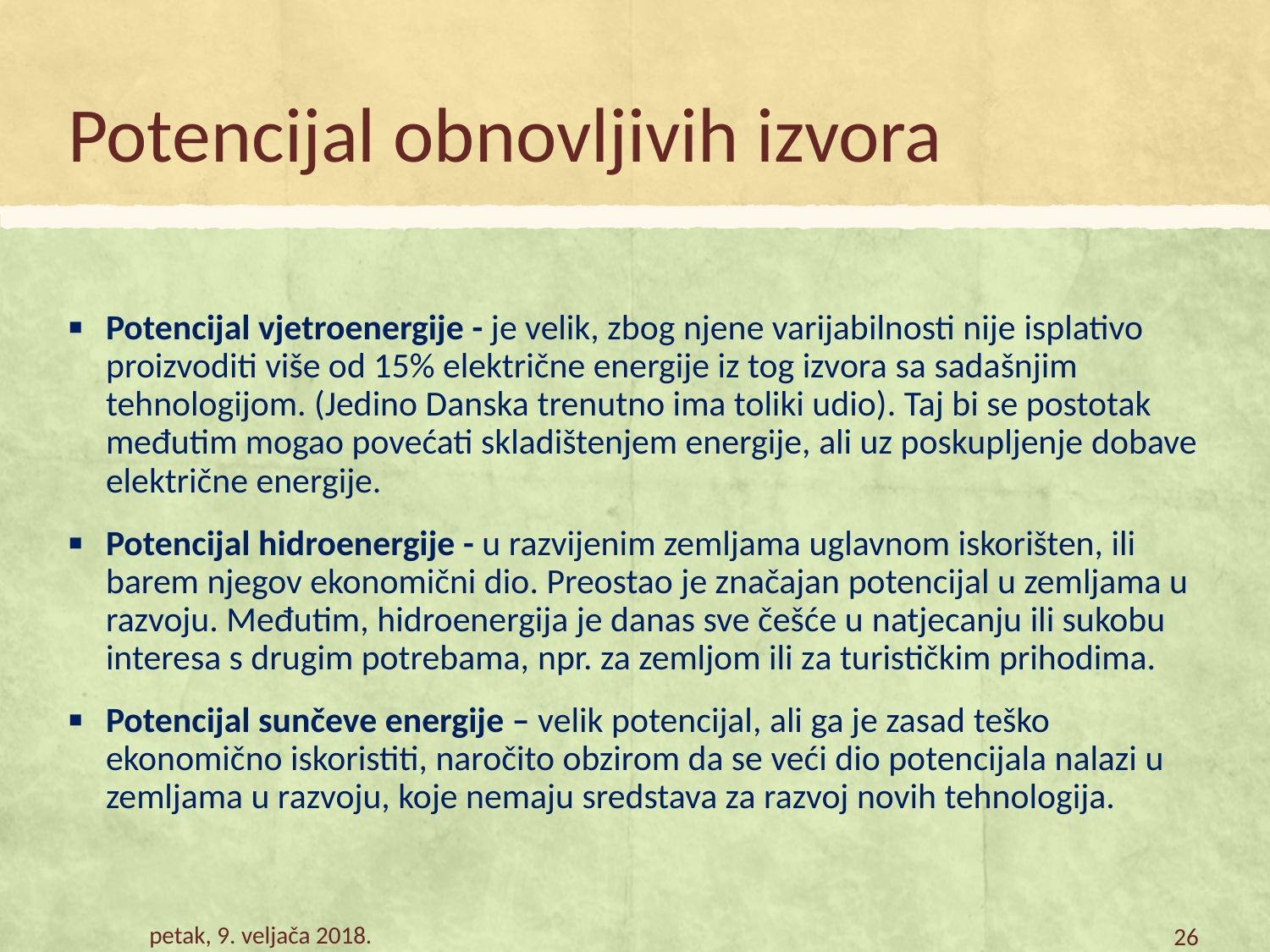

# Potencijal obnovljivih izvora

Potencijal vjetroenergije - je velik, zbog njene varijabilnosti nije isplativo proizvoditi više od 15% električne energije iz tog izvora sa sadašnjim tehnologijom. (Jedino Danska trenutno ima toliki udio). Taj bi se postotak međutim mogao povećati skladištenjem energije, ali uz poskupljenje dobave električne energije.
Potencijal hidroenergije - u razvijenim zemljama uglavnom iskorišten, ili barem njegov ekonomični dio. Preostao je značajan potencijal u zemljama u razvoju. Međutim, hidroenergija je danas sve češće u natjecanju ili sukobu interesa s drugim potrebama, npr. za zemljom ili za turističkim prihodima.
Potencijal sunčeve energije – velik potencijal, ali ga je zasad teško ekonomično iskoristiti, naročito obzirom da se veći dio potencijala nalazi u zemljama u razvoju, koje nemaju sredstava za razvoj novih tehnologija.
petak, 9. veljača 2018.
26